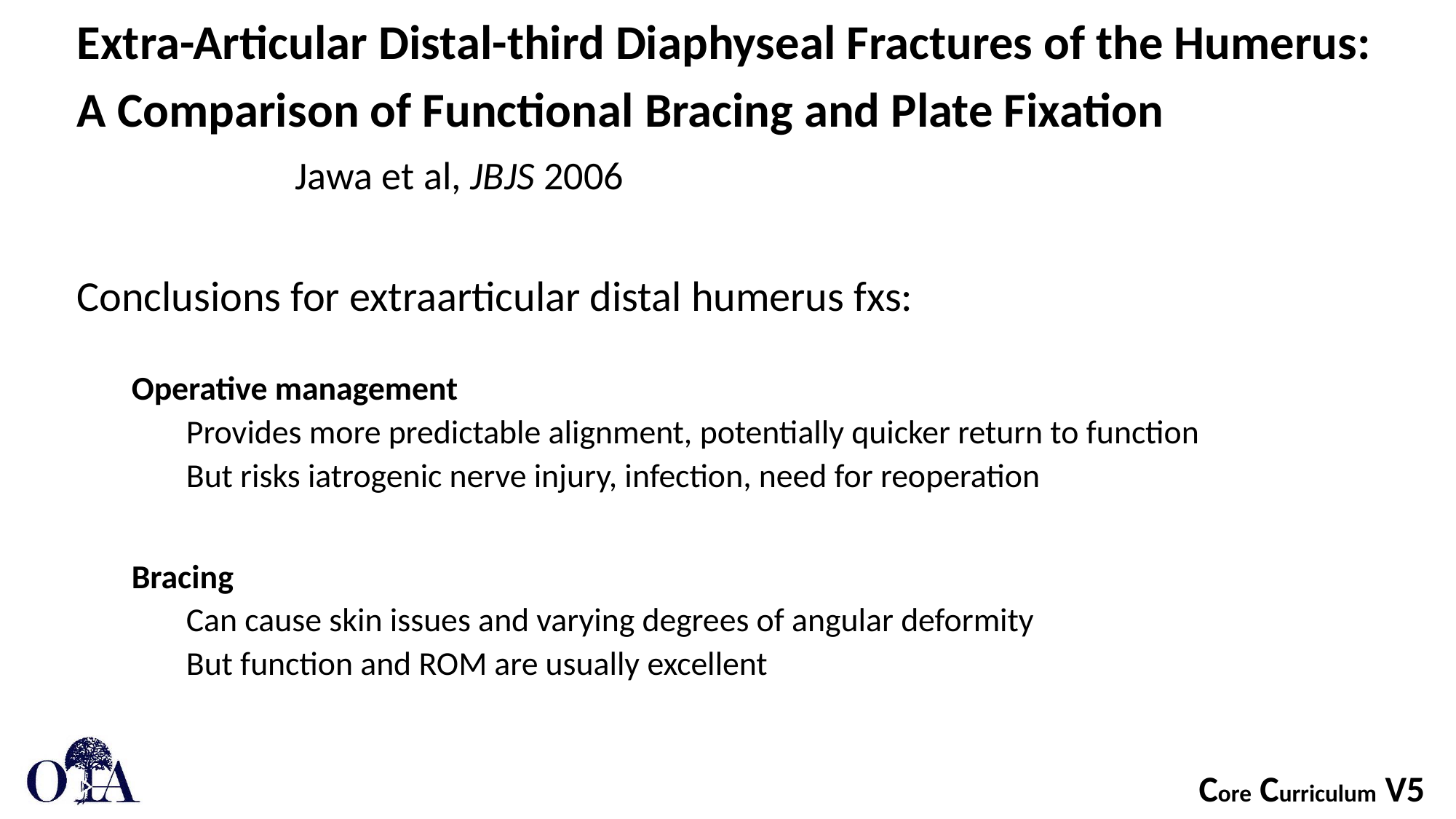

Extra-Articular Distal-third Diaphyseal Fractures of the Humerus:
A Comparison of Functional Bracing and Plate Fixation
		Jawa et al, JBJS 2006

Conclusions for extraarticular distal humerus fxs:

Operative management
Provides more predictable alignment, potentially quicker return to function
But risks iatrogenic nerve injury, infection, need for reoperation

Bracing
Can cause skin issues and varying degrees of angular deformity
But function and ROM are usually excellent